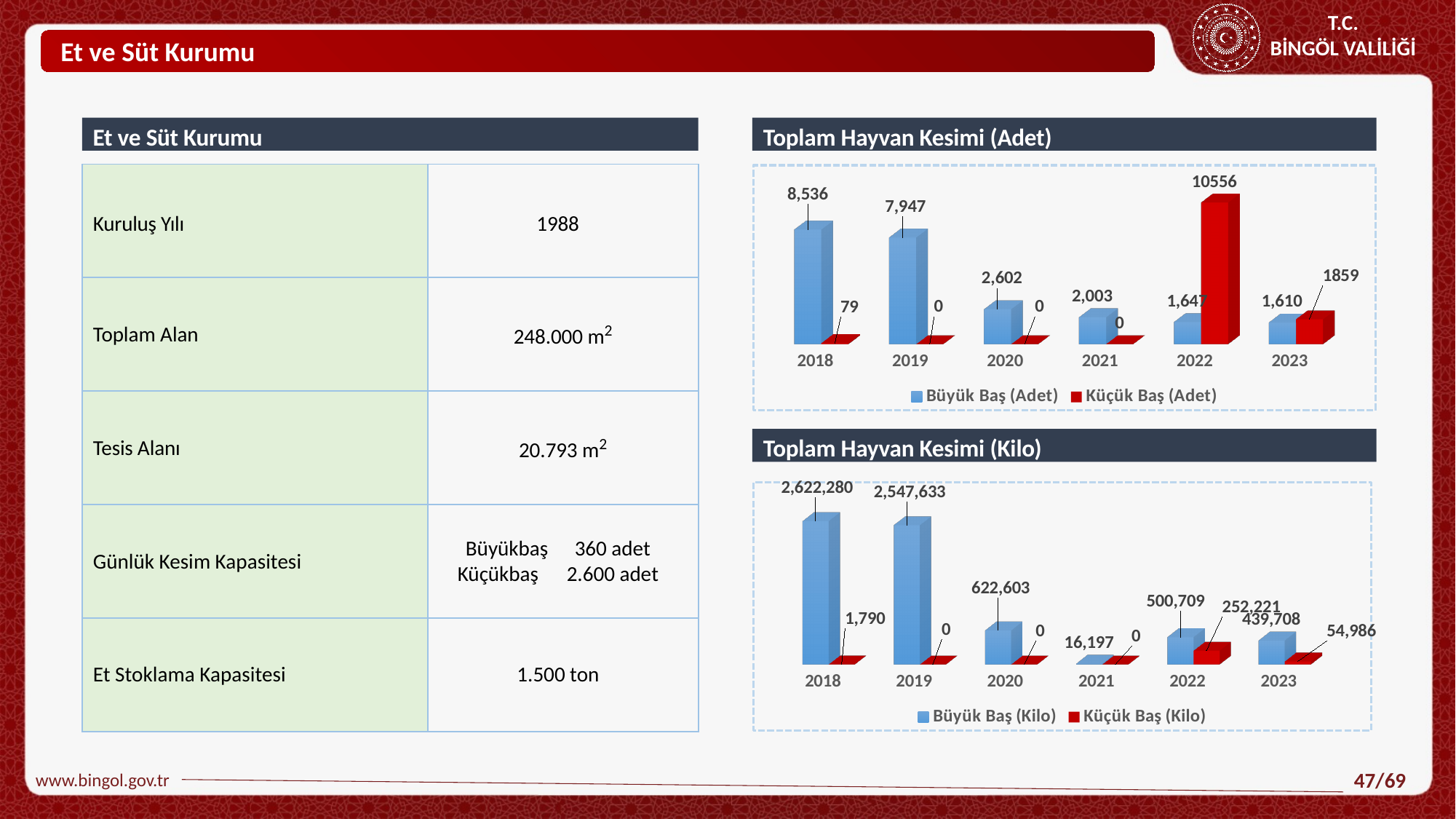

Et ve Süt Kurumu
Et ve Süt Kurumu
Toplam Hayvan Kesimi (Adet)
| Kuruluş Yılı | 1988 |
| --- | --- |
| Toplam Alan | 248.000 m2 |
| Tesis Alanı | 20.793 m2 |
| Günlük Kesim Kapasitesi | Büyükbaş 360 adet Küçükbaş 2.600 adet |
| Et Stoklama Kapasitesi | 1.500 ton |

[unsupported chart]

Toplam Hayvan Kesimi (Kilo)

[unsupported chart]

www.bingol.gov.tr